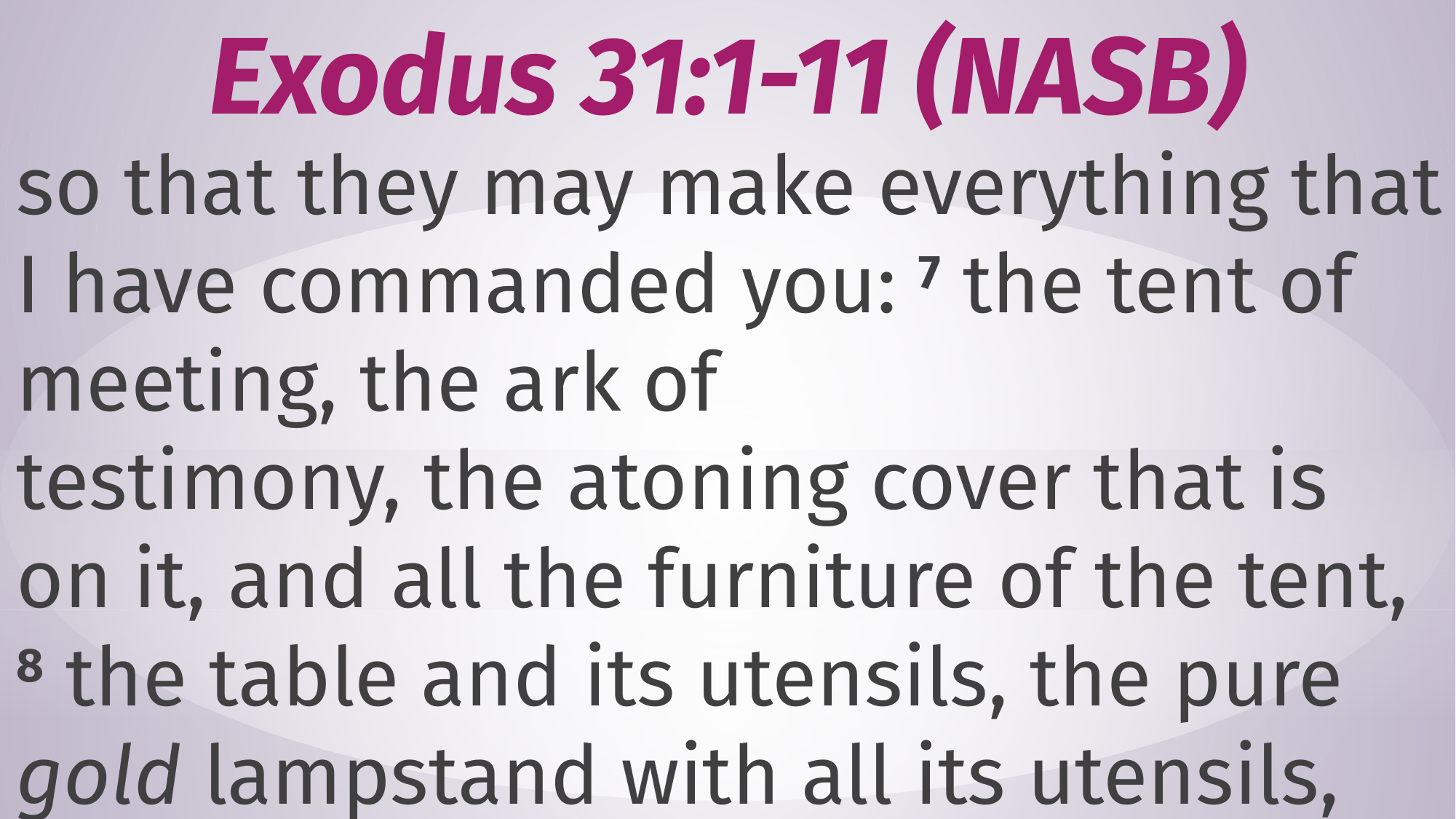

# Exodus 31:1-11 (NASB)
so that they may make everything that I have commanded you: 7 the tent of meeting, the ark of testimony, the atoning cover that is on it, and all the furniture of the tent, 8 the table and its utensils, the pure gold lampstand with all its utensils,